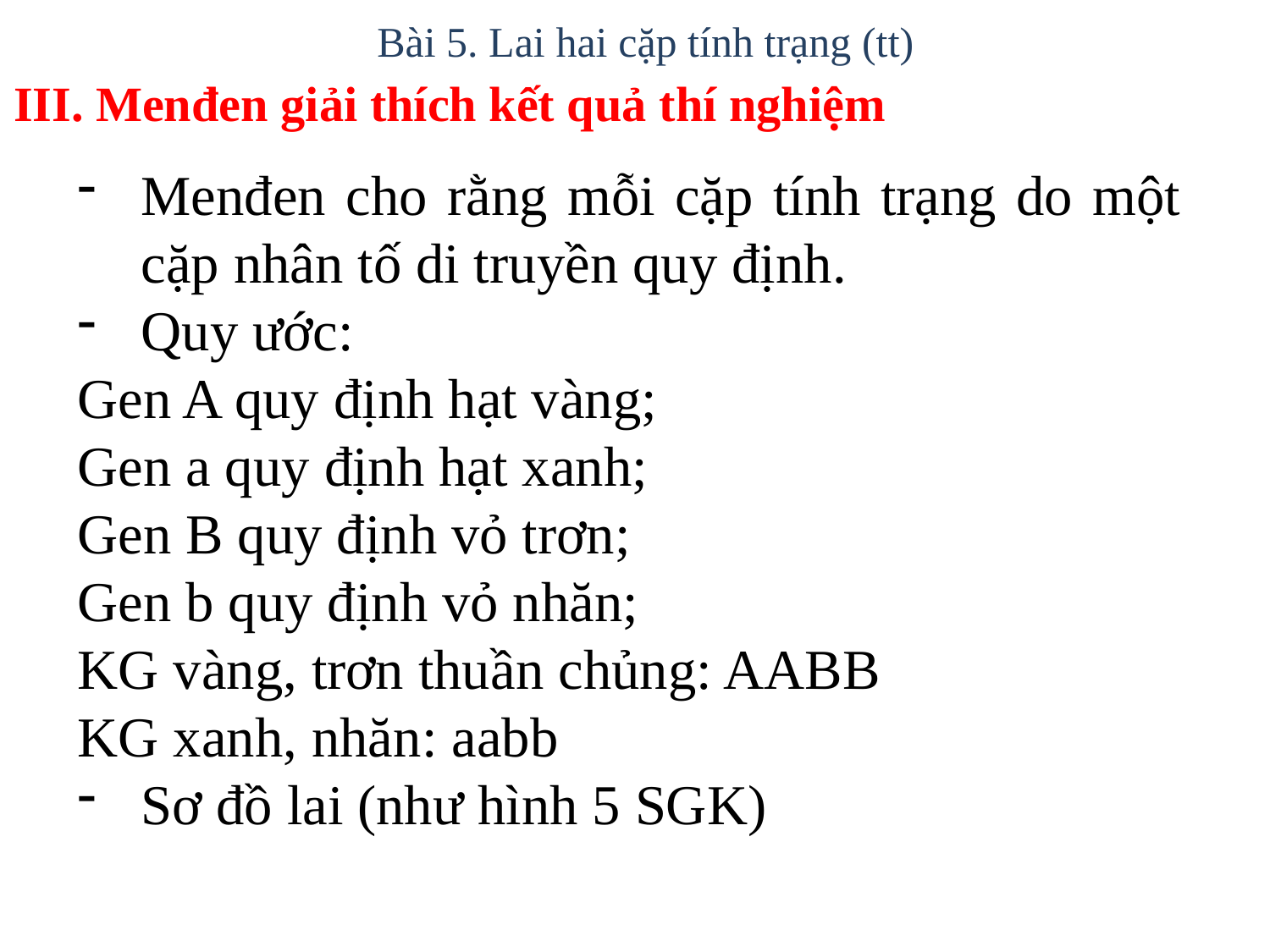

Bài 5. Lai hai cặp tính trạng (tt)
III. Menđen giải thích kết quả thí nghiệm
Menđen cho rằng mỗi cặp tính trạng do một cặp nhân tố di truyền quy định.
Quy ước:
Gen A quy định hạt vàng;
Gen a quy định hạt xanh;
Gen B quy định vỏ trơn;
Gen b quy định vỏ nhăn;
KG vàng, trơn thuần chủng: AABB
KG xanh, nhăn: aabb
Sơ đồ lai (như hình 5 SGK)